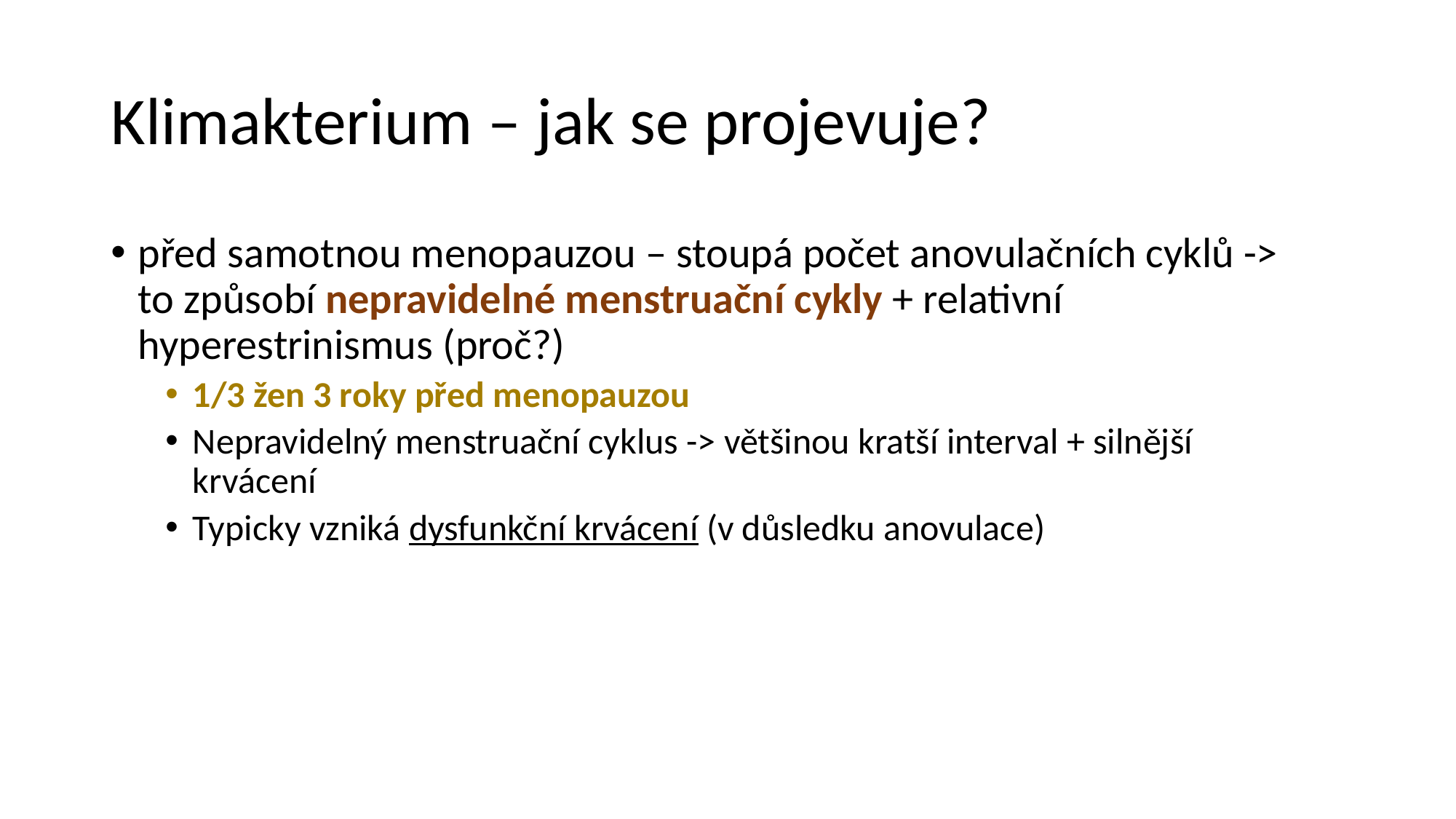

# Klimakterium – jak se projevuje?
před samotnou menopauzou – stoupá počet anovulačních cyklů -> to způsobí nepravidelné menstruační cykly + relativní hyperestrinismus (proč?)
1/3 žen 3 roky před menopauzou
Nepravidelný menstruační cyklus -> většinou kratší interval + silnější krvácení
Typicky vzniká dysfunkční krvácení (v důsledku anovulace)